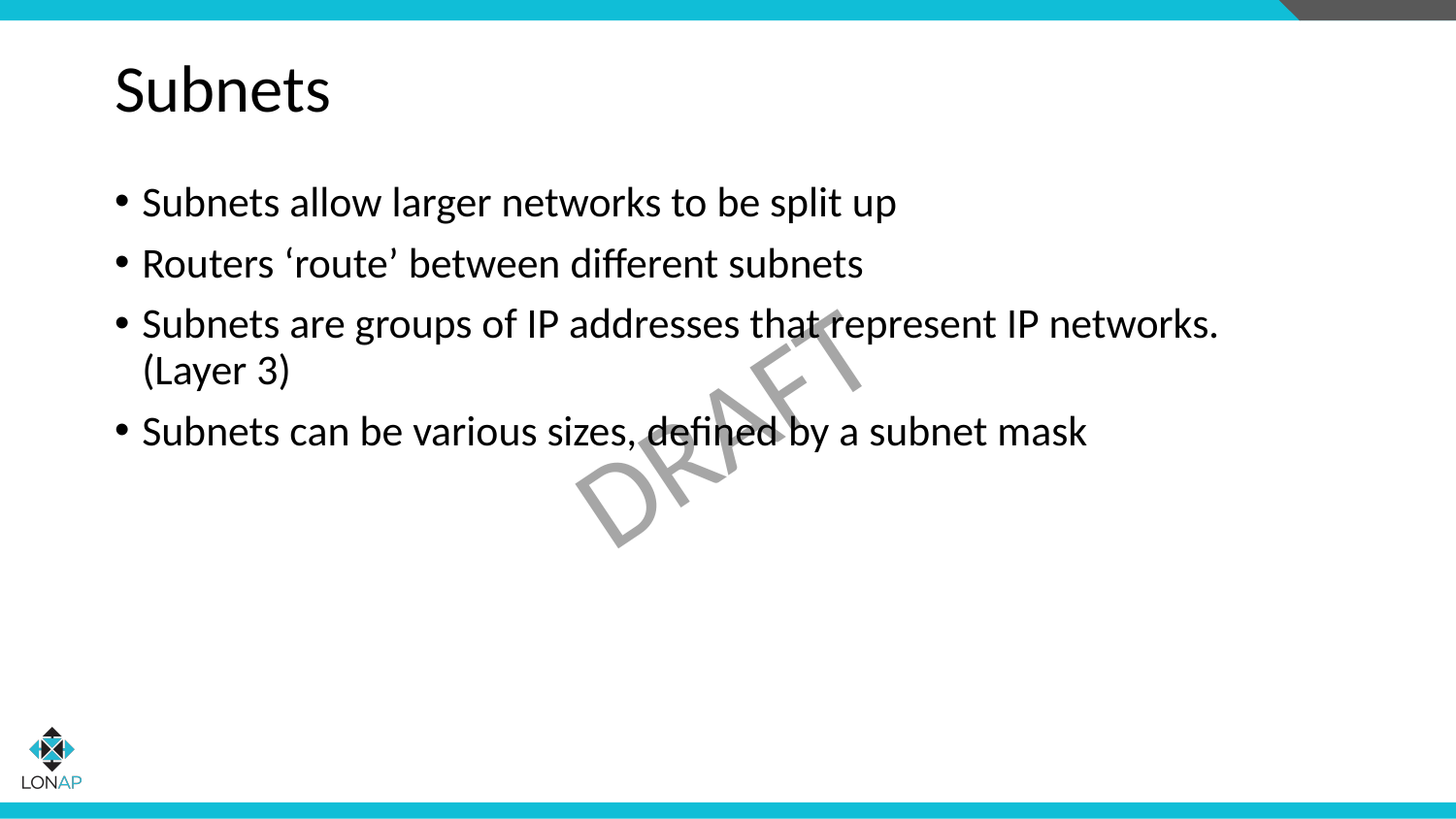

# Subnets
Subnets allow larger networks to be split up
Routers ‘route’ between different subnets
Subnets are groups of IP addresses that represent IP networks.
(Layer 3)
Subnets can be various sizes, defined by a subnet mask